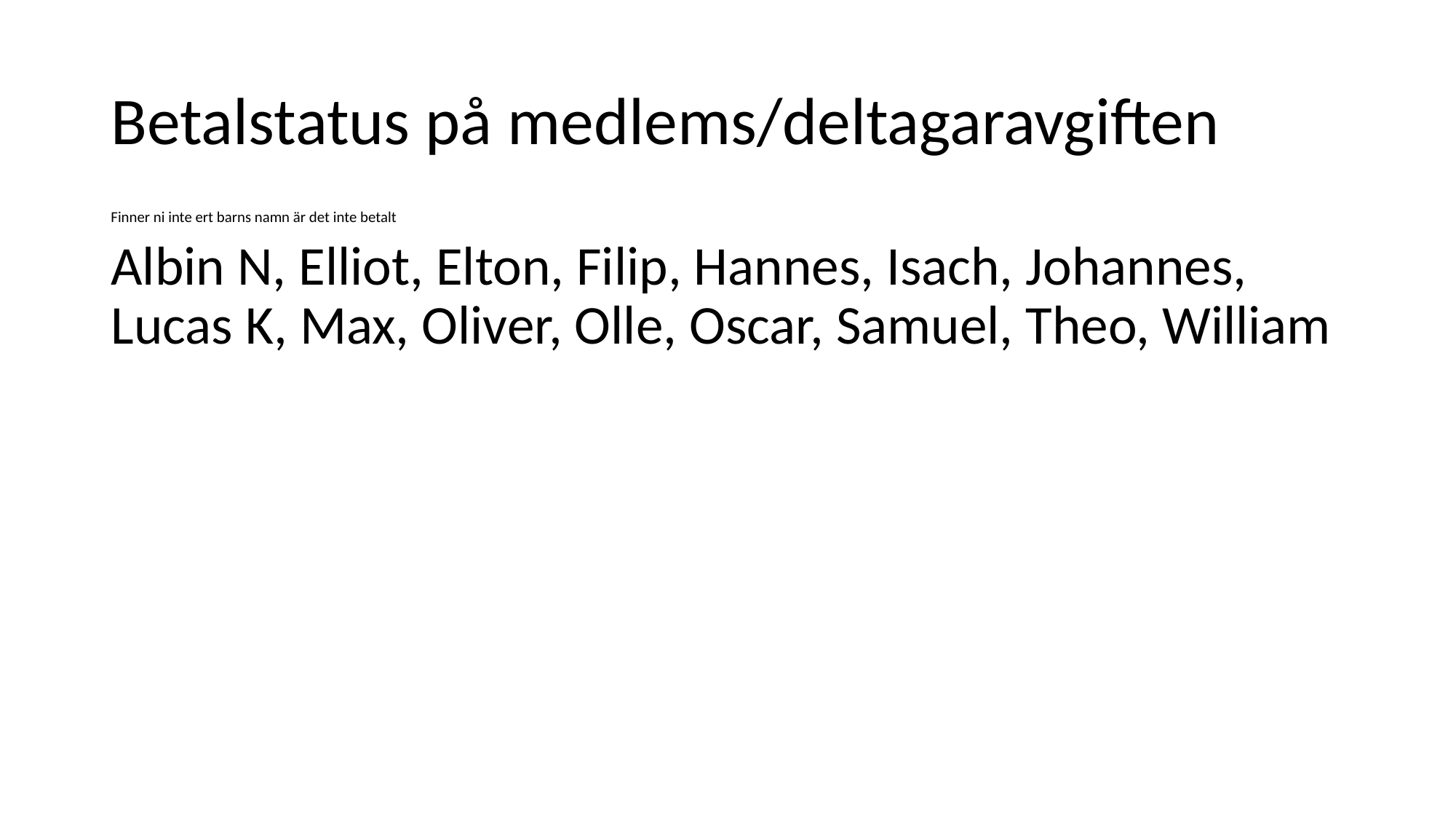

# Betalstatus på medlems/deltagaravgiften
Finner ni inte ert barns namn är det inte betalt
Albin N, Elliot, Elton, Filip, Hannes, Isach, Johannes, Lucas K, Max, Oliver, Olle, Oscar, Samuel, Theo, William